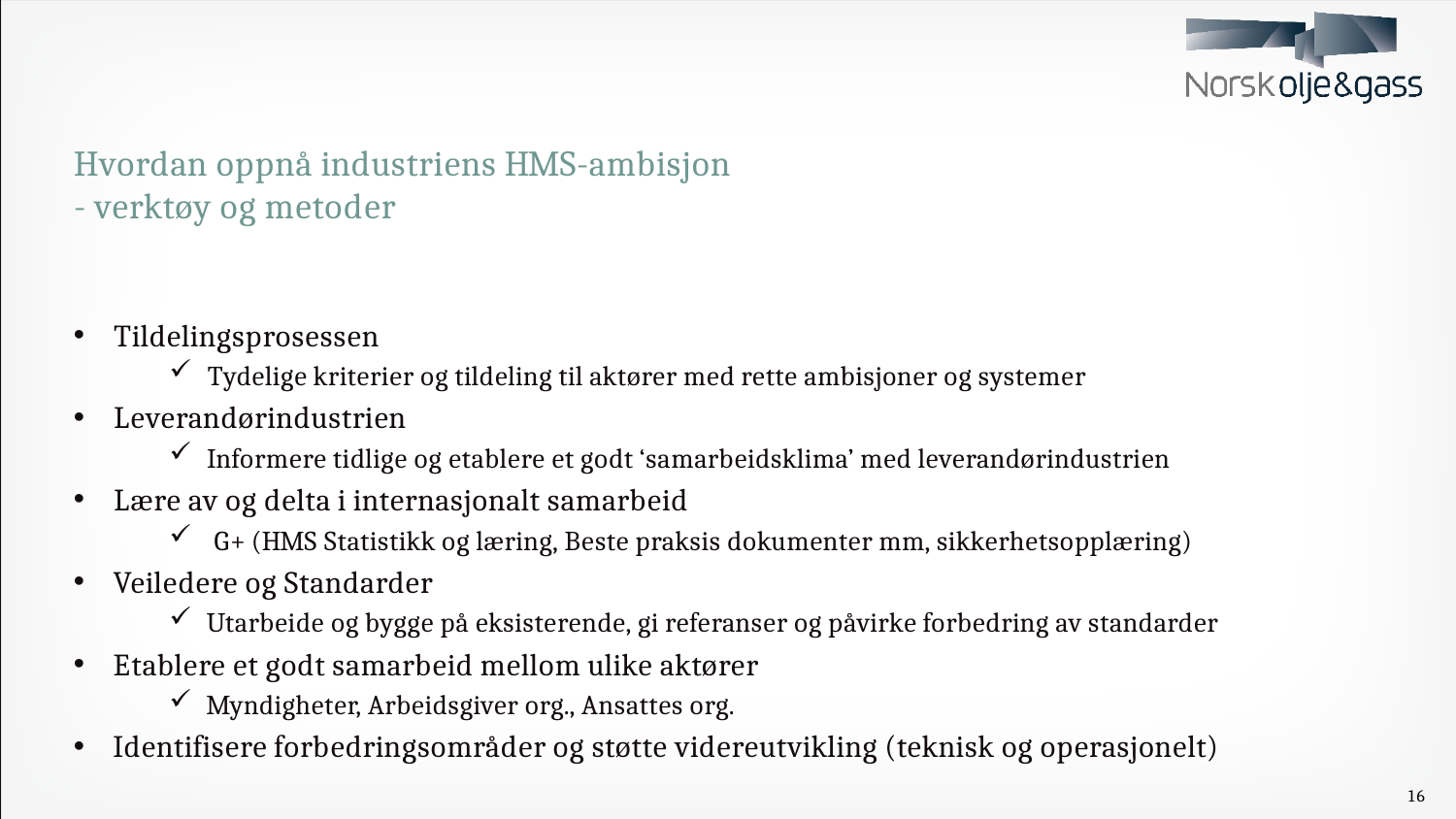

# Hvordan oppnå industriens HMS-ambisjon - verktøy og metoder
Tildelingsprosessen
Tydelige kriterier og tildeling til aktører med rette ambisjoner og systemer
Leverandørindustrien
Informere tidlige og etablere et godt ‘samarbeidsklima’ med leverandørindustrien
Lære av og delta i internasjonalt samarbeid
 G+ (HMS Statistikk og læring, Beste praksis dokumenter mm, sikkerhetsopplæring)
Veiledere og Standarder
Utarbeide og bygge på eksisterende, gi referanser og påvirke forbedring av standarder
Etablere et godt samarbeid mellom ulike aktører
Myndigheter, Arbeidsgiver org., Ansattes org.
Identifisere forbedringsområder og støtte videreutvikling (teknisk og operasjonelt)

16